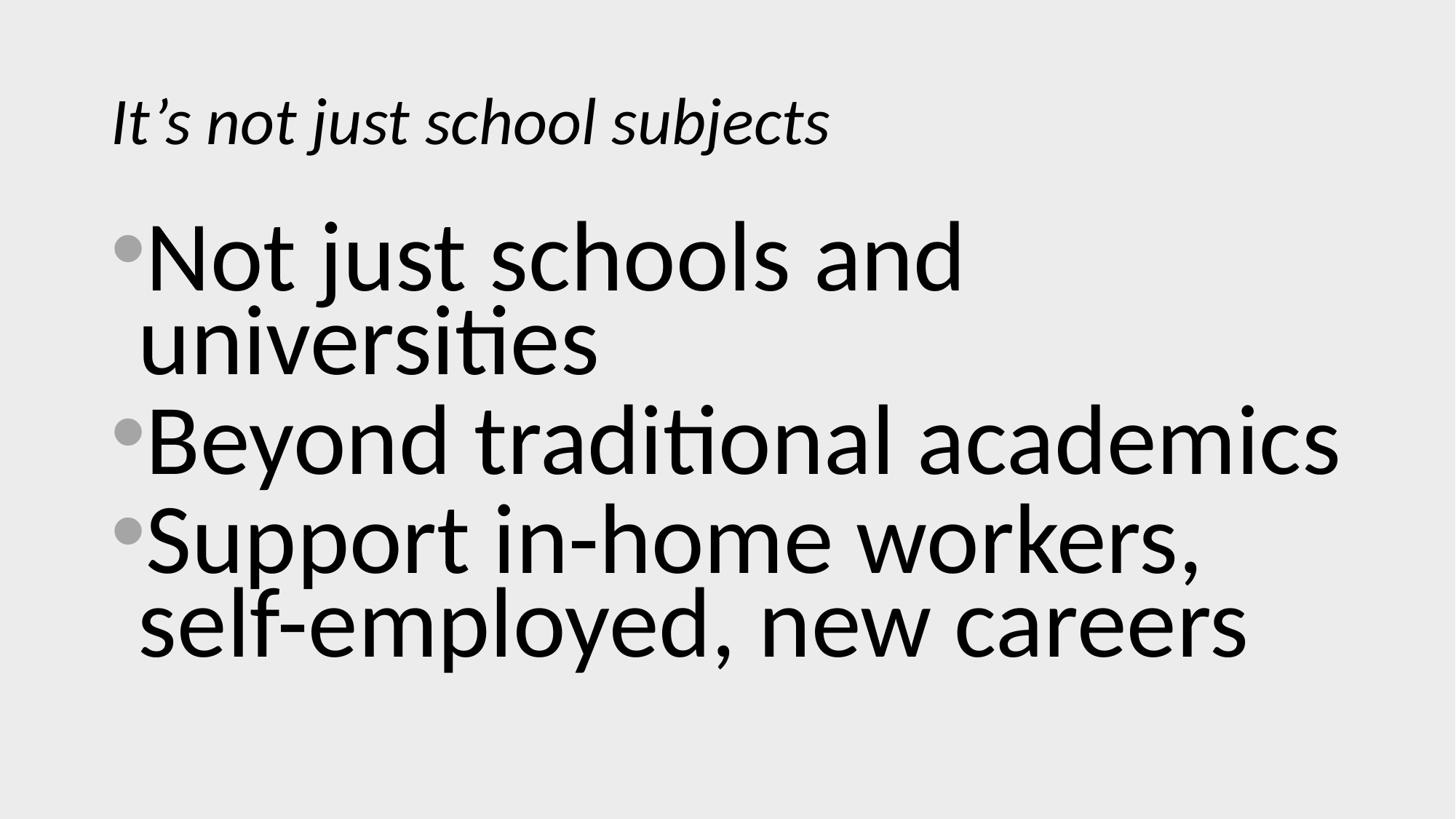

# It’s not just school subjects
Not just schools and universities
Beyond traditional academics
Support in-home workers, self-employed, new careers